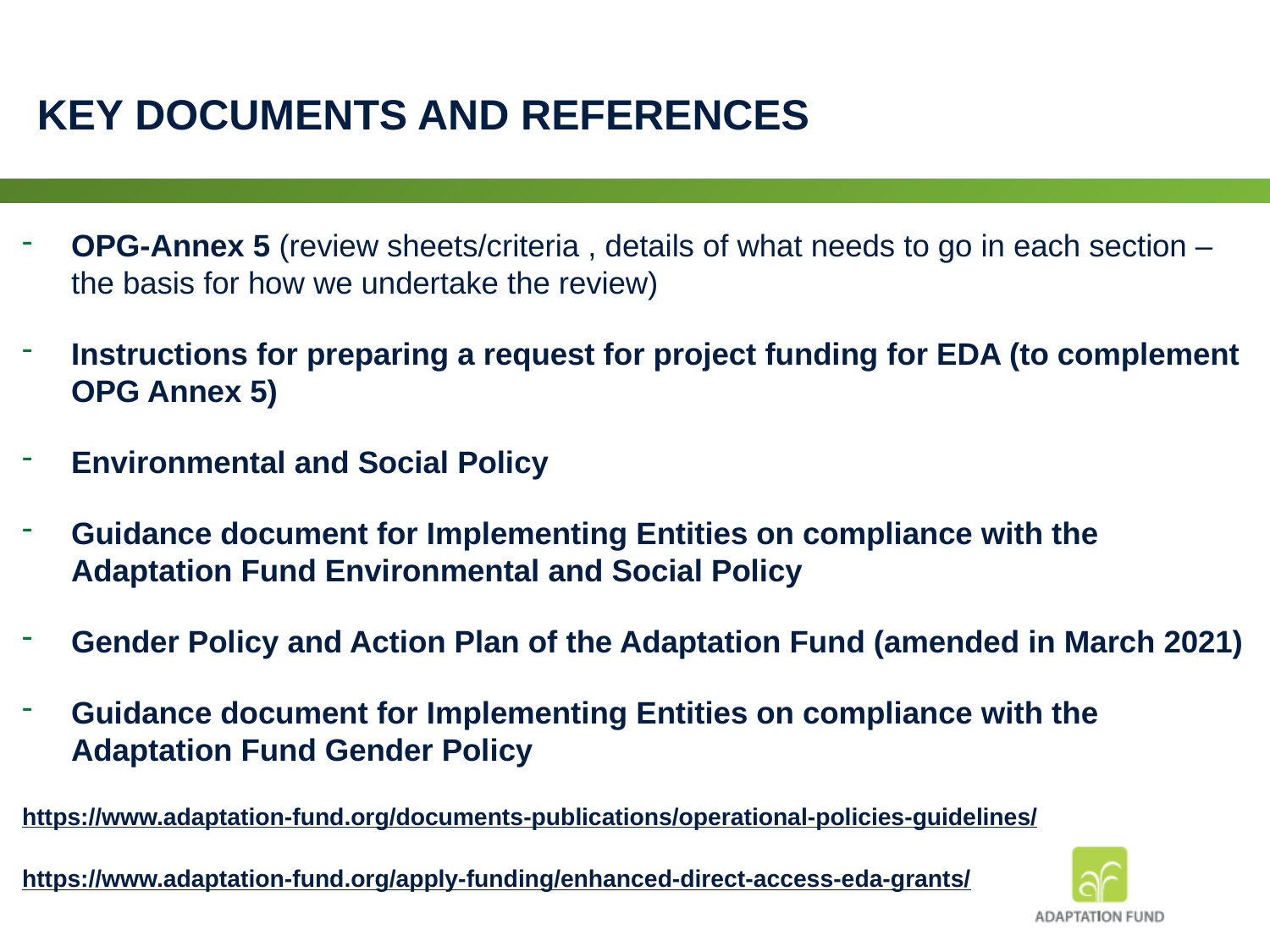

# Key documents and references
OPG-Annex 5 (review sheets/criteria , details of what needs to go in each section – the basis for how we undertake the review)
Instructions for preparing a request for project funding for EDA (to complement OPG Annex 5)
Environmental and Social Policy
Guidance document for Implementing Entities on compliance with the Adaptation Fund Environmental and Social Policy
Gender Policy and Action Plan of the Adaptation Fund (amended in March 2021)
Guidance document for Implementing Entities on compliance with the Adaptation Fund Gender Policy
https://www.adaptation-fund.org/documents-publications/operational-policies-guidelines/
https://www.adaptation-fund.org/apply-funding/enhanced-direct-access-eda-grants/